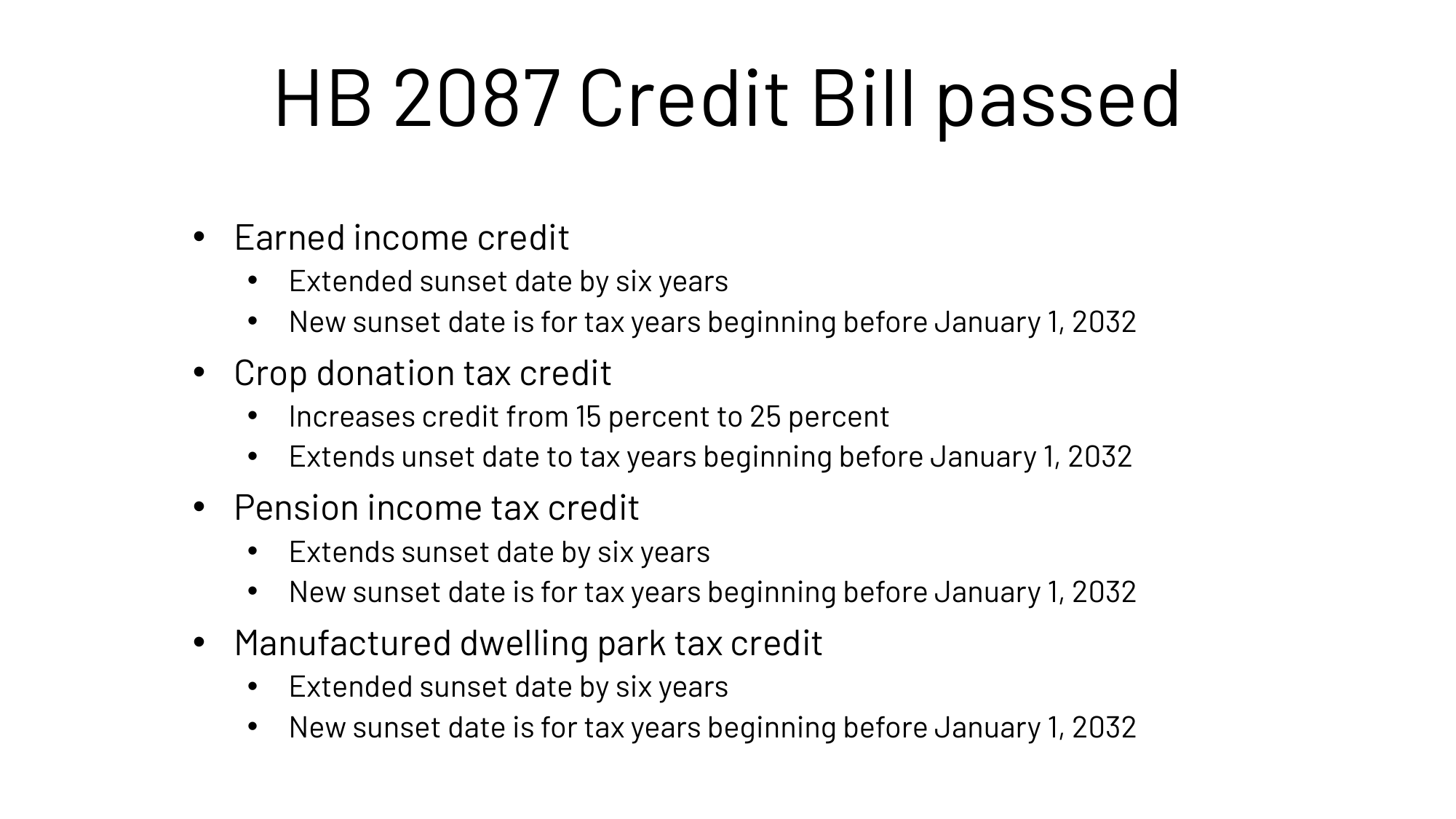

# HB 2087 Credit Bill passed
Earned income credit
Extended sunset date by six years
New sunset date is for tax years beginning before January 1, 2032
Crop donation tax credit
Increases credit from 15 percent to 25 percent
Extends unset date to tax years beginning before January 1, 2032
Pension income tax credit
Extends sunset date by six years
New sunset date is for tax years beginning before January 1, 2032
Manufactured dwelling park tax credit
Extended sunset date by six years
New sunset date is for tax years beginning before January 1, 2032